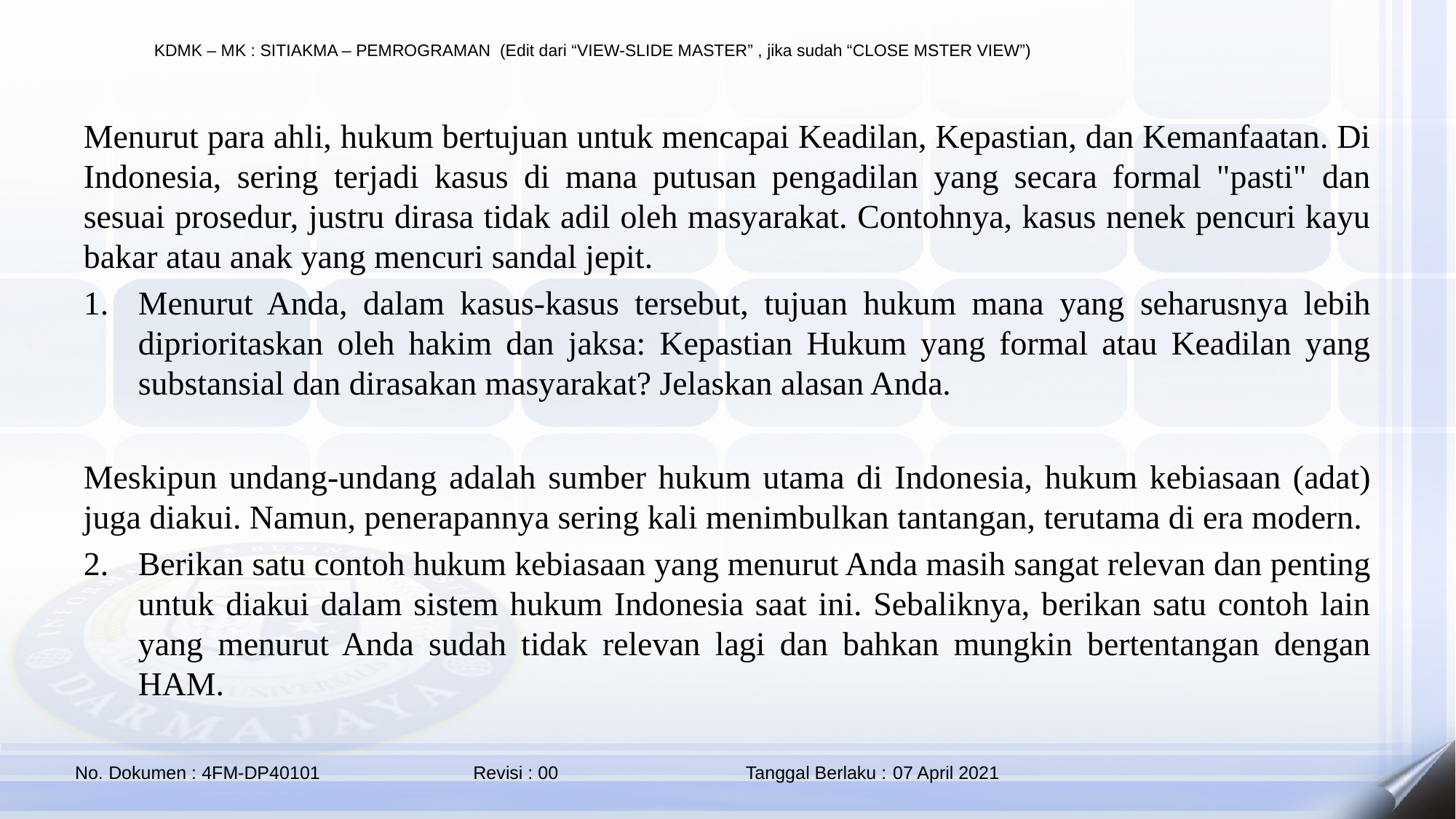

Menurut para ahli, hukum bertujuan untuk mencapai Keadilan, Kepastian, dan Kemanfaatan. Di Indonesia, sering terjadi kasus di mana putusan pengadilan yang secara formal "pasti" dan sesuai prosedur, justru dirasa tidak adil oleh masyarakat. Contohnya, kasus nenek pencuri kayu bakar atau anak yang mencuri sandal jepit.
Menurut Anda, dalam kasus-kasus tersebut, tujuan hukum mana yang seharusnya lebih diprioritaskan oleh hakim dan jaksa: Kepastian Hukum yang formal atau Keadilan yang substansial dan dirasakan masyarakat? Jelaskan alasan Anda.

Meskipun undang-undang adalah sumber hukum utama di Indonesia, hukum kebiasaan (adat) juga diakui. Namun, penerapannya sering kali menimbulkan tantangan, terutama di era modern.
Berikan satu contoh hukum kebiasaan yang menurut Anda masih sangat relevan dan penting untuk diakui dalam sistem hukum Indonesia saat ini. Sebaliknya, berikan satu contoh lain yang menurut Anda sudah tidak relevan lagi dan bahkan mungkin bertentangan dengan HAM.